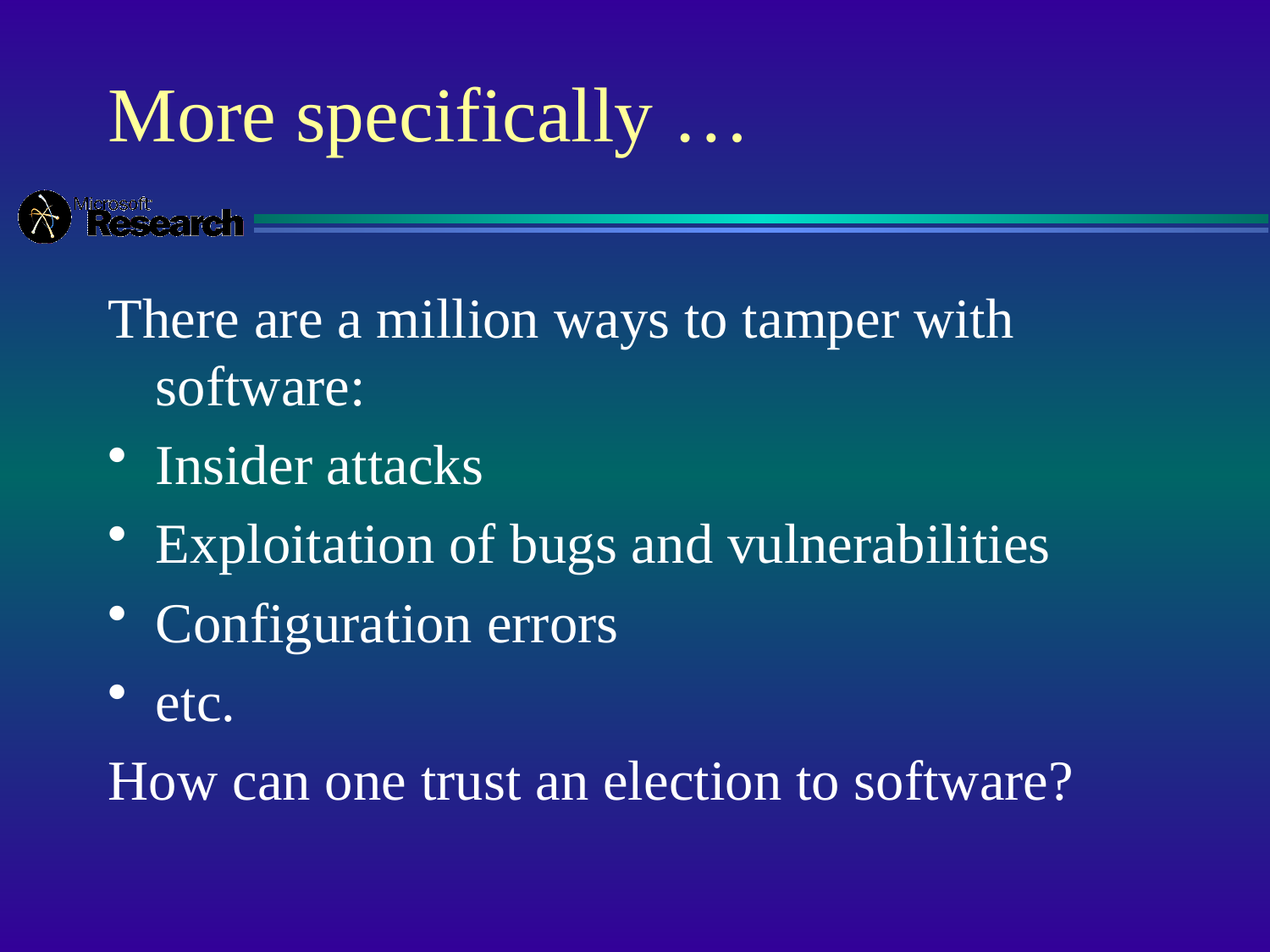

# More specifically …
There are a million ways to tamper with software:
Insider attacks
Exploitation of bugs and vulnerabilities
Configuration errors
etc.
How can one trust an election to software?